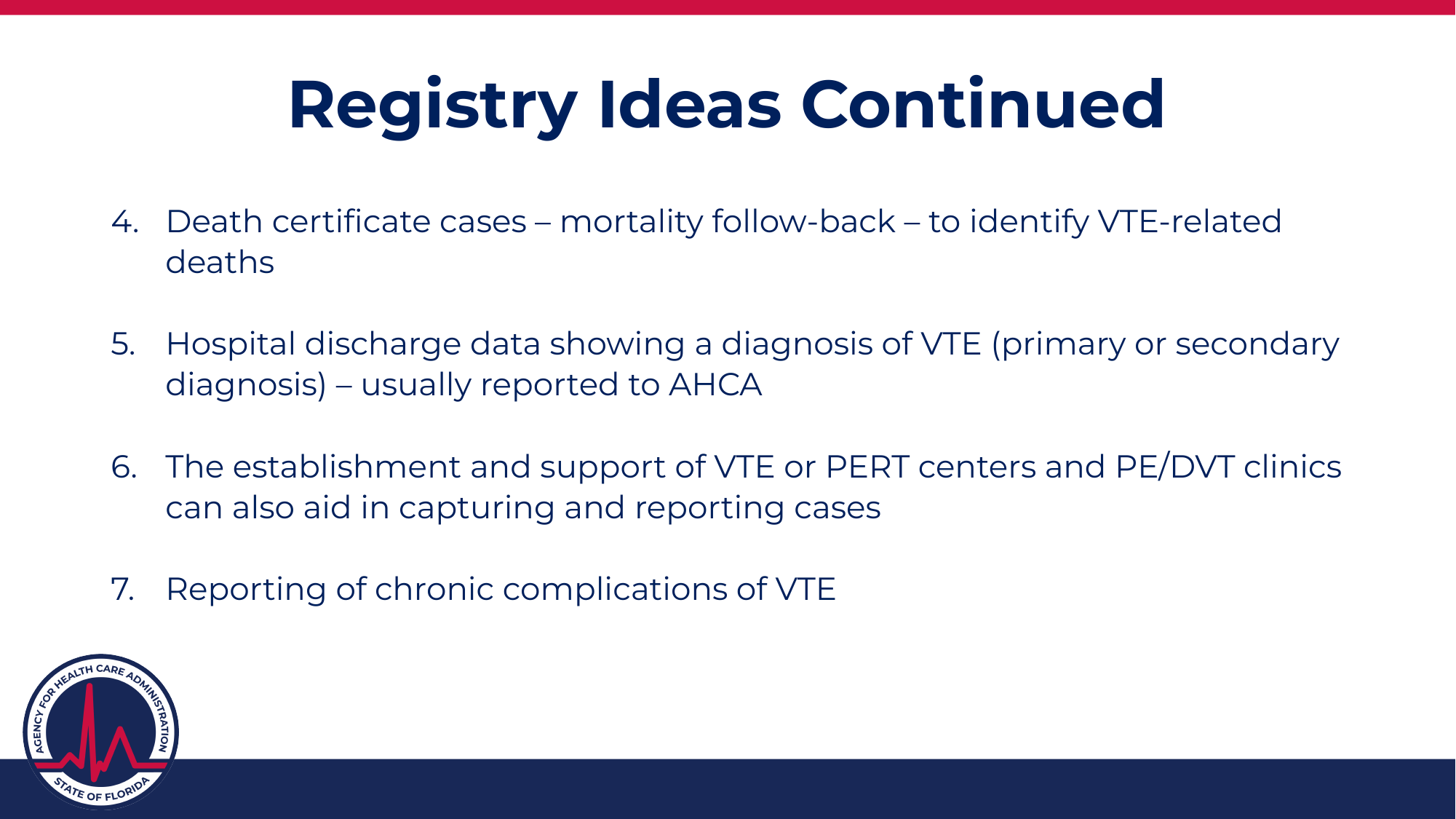

# Registry Ideas Continued
Death certificate cases – mortality follow-back – to identify VTE-related deaths

Hospital discharge data showing a diagnosis of VTE (primary or secondary diagnosis) – usually reported to AHCA

The establishment and support of VTE or PERT centers and PE/DVT clinics can also aid in capturing and reporting cases

Reporting of chronic complications of VTE